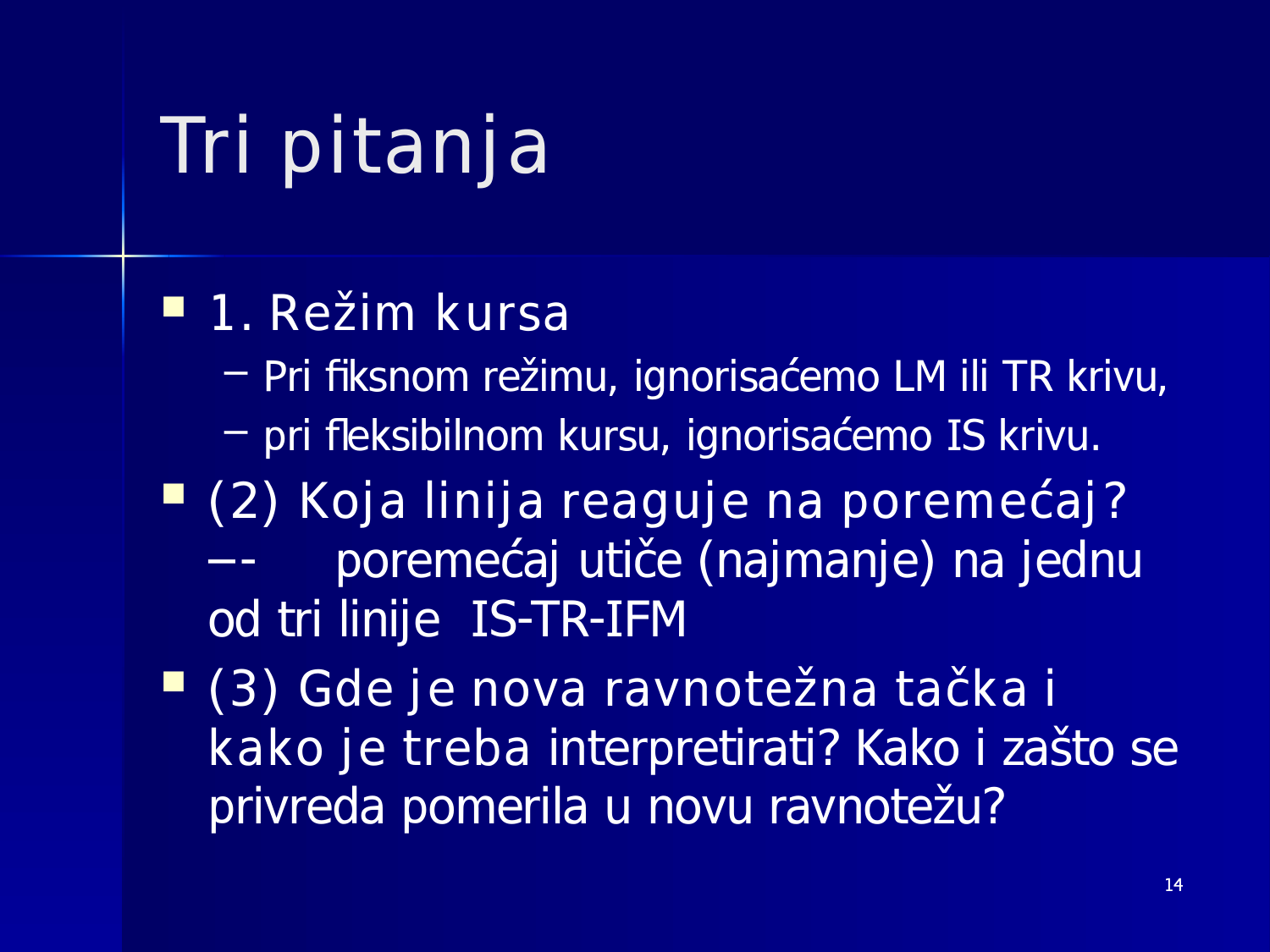

# Tri pitanja
1. Režim kursa
Pri fiksnom režimu, ignorisaćemo LM ili TR krivu,
pri fleksibilnom kursu, ignorisaćemo IS krivu.
(2) Koja linija reaguje na poremećaj? –-	poremećaj utiče (najmanje) na jednu od tri linije  IS-TR-IFM
(3) Gde je nova ravnotežna tačka i kako je treba interpretirati? Kako i zašto se privreda pomerila u novu ravnotežu?
14